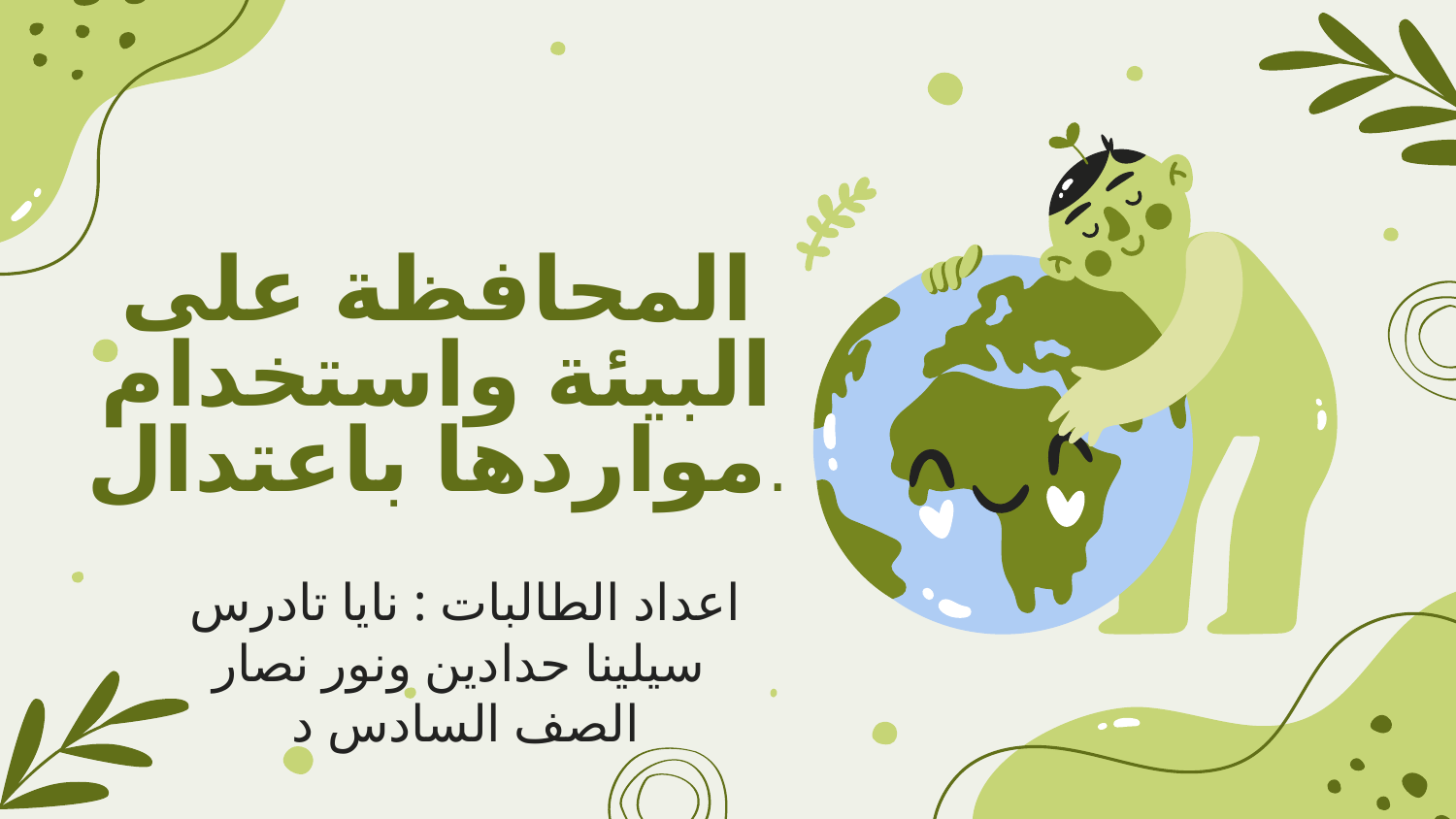

المحافظة على البيئة واستخدام مواردها باعتدال.

اعداد الطالبات : نايا تادرس سيلينا حدادين ونور نصار
الصف السادس د